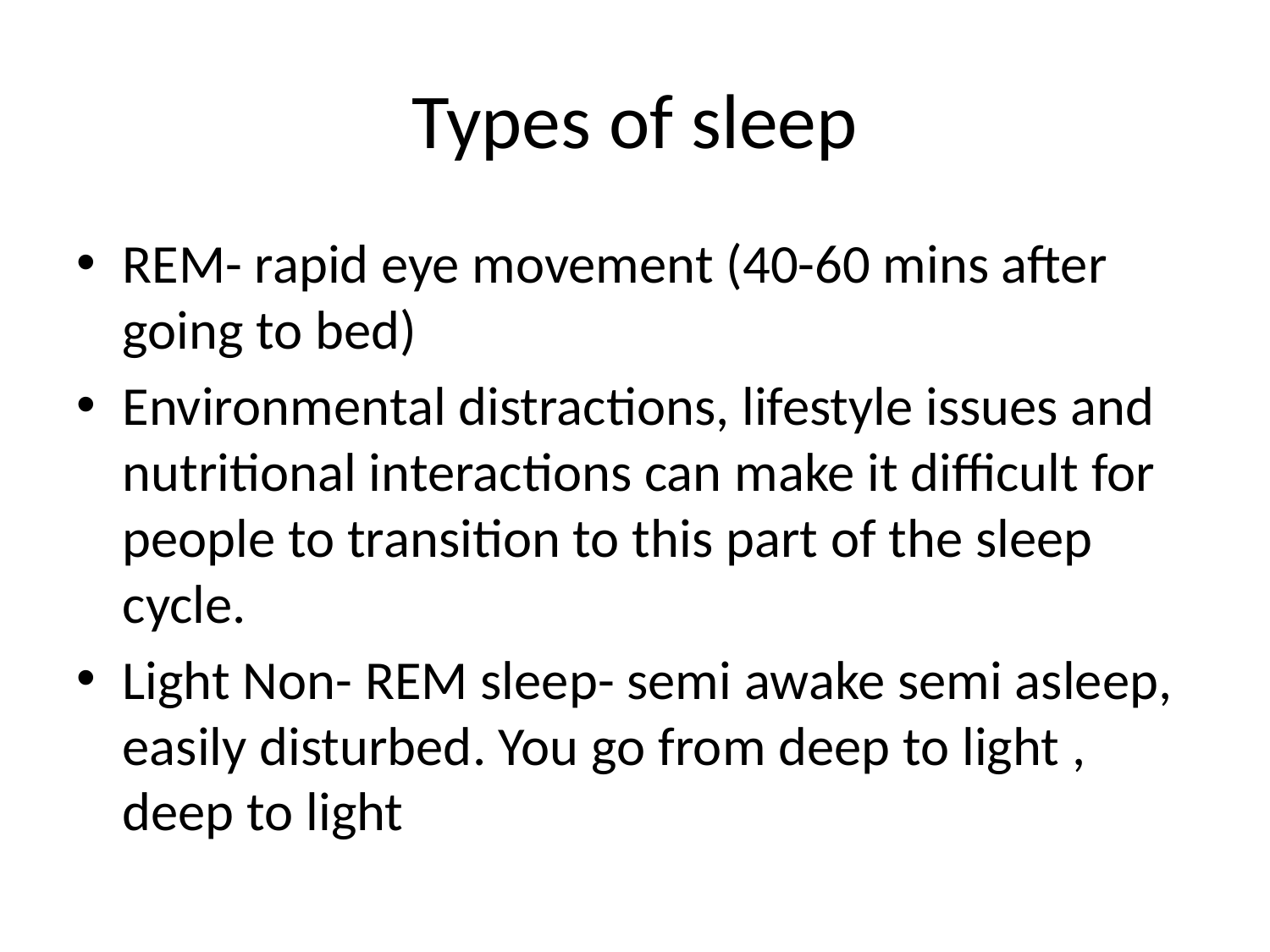

# Types of sleep
REM- rapid eye movement (40-60 mins after going to bed)
Environmental distractions, lifestyle issues and nutritional interactions can make it difficult for people to transition to this part of the sleep cycle.
Light Non- REM sleep- semi awake semi asleep, easily disturbed. You go from deep to light , deep to light